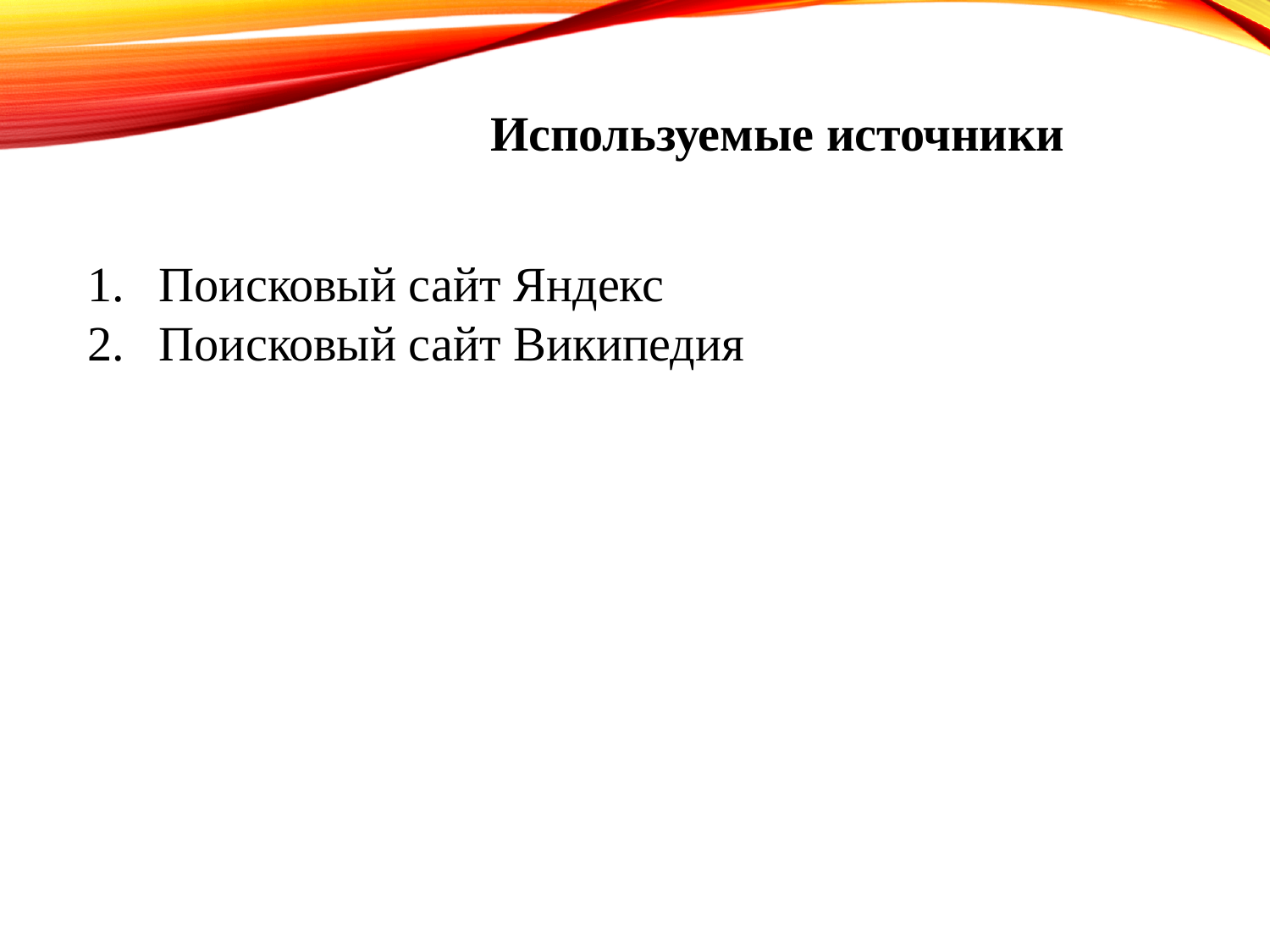

Используемые источники
Поисковый сайт Яндекс
Поисковый сайт Википедия